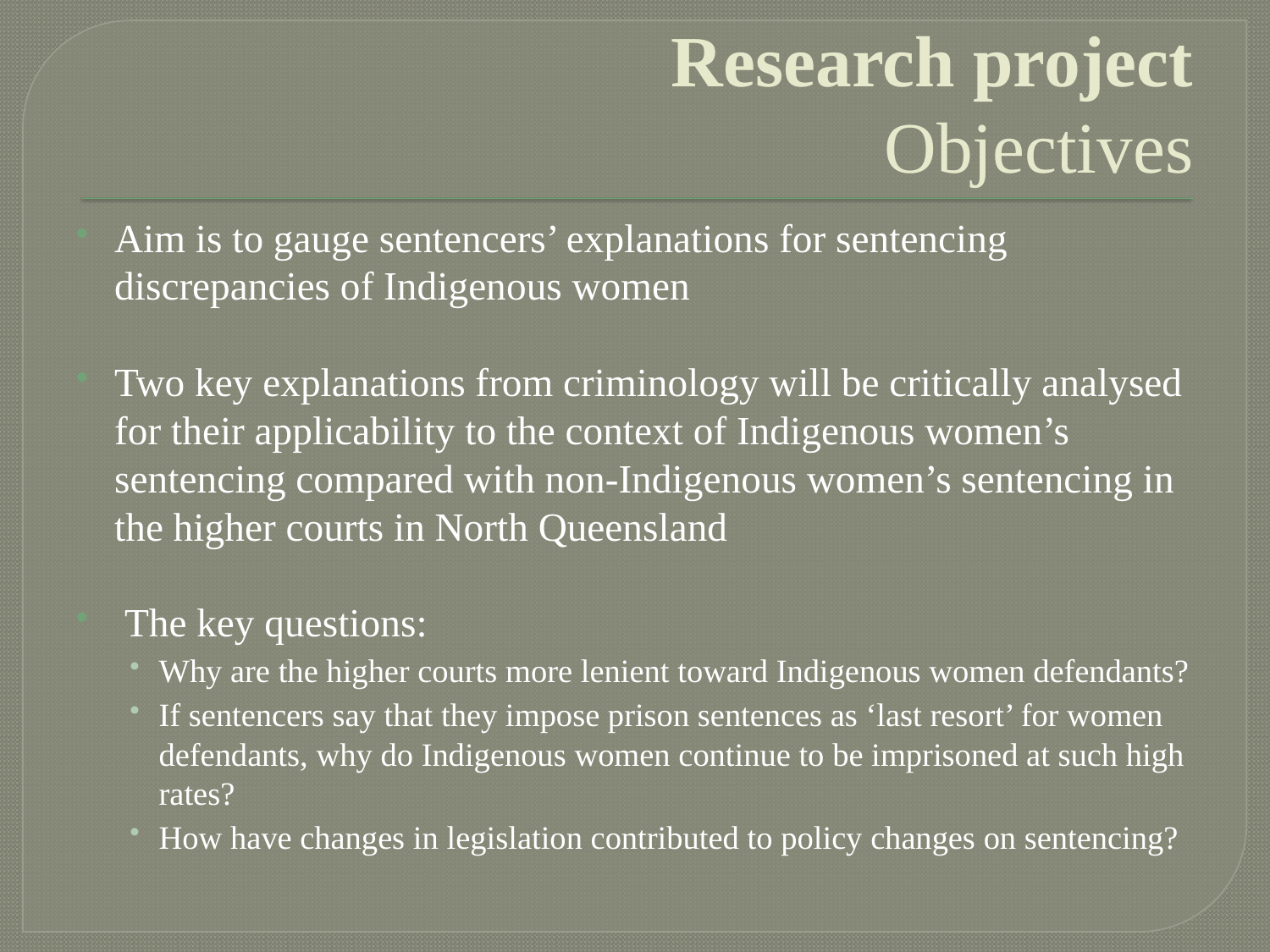

# Research project Objectives
Aim is to gauge sentencers’ explanations for sentencing discrepancies of Indigenous women

Two key explanations from criminology will be critically analysed for their applicability to the context of Indigenous women’s sentencing compared with non-Indigenous women’s sentencing in the higher courts in North Queensland

 The key questions:
Why are the higher courts more lenient toward Indigenous women defendants?
If sentencers say that they impose prison sentences as ‘last resort’ for women defendants, why do Indigenous women continue to be imprisoned at such high rates?
How have changes in legislation contributed to policy changes on sentencing?